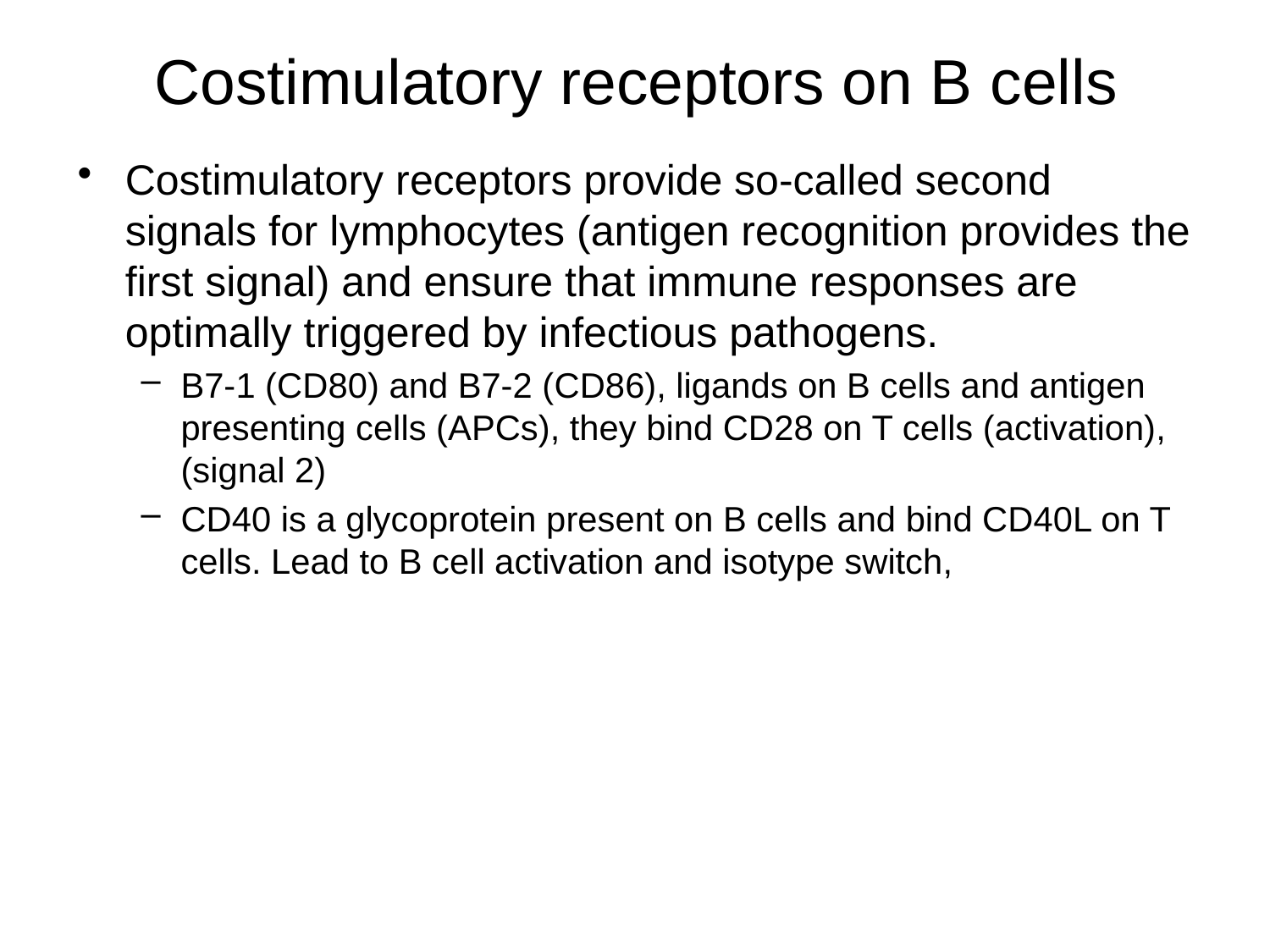

# Costimulatory receptors on B cells
Costimulatory receptors provide so-called second signals for lymphocytes (antigen recognition provides the first signal) and ensure that immune responses are optimally triggered by infectious pathogens.
B7-1 (CD80) and B7-2 (CD86), ligands on B cells and antigen presenting cells (APCs), they bind CD28 on T cells (activation), (signal 2)
CD40 is a glycoprotein present on B cells and bind CD40L on T cells. Lead to B cell activation and isotype switch,